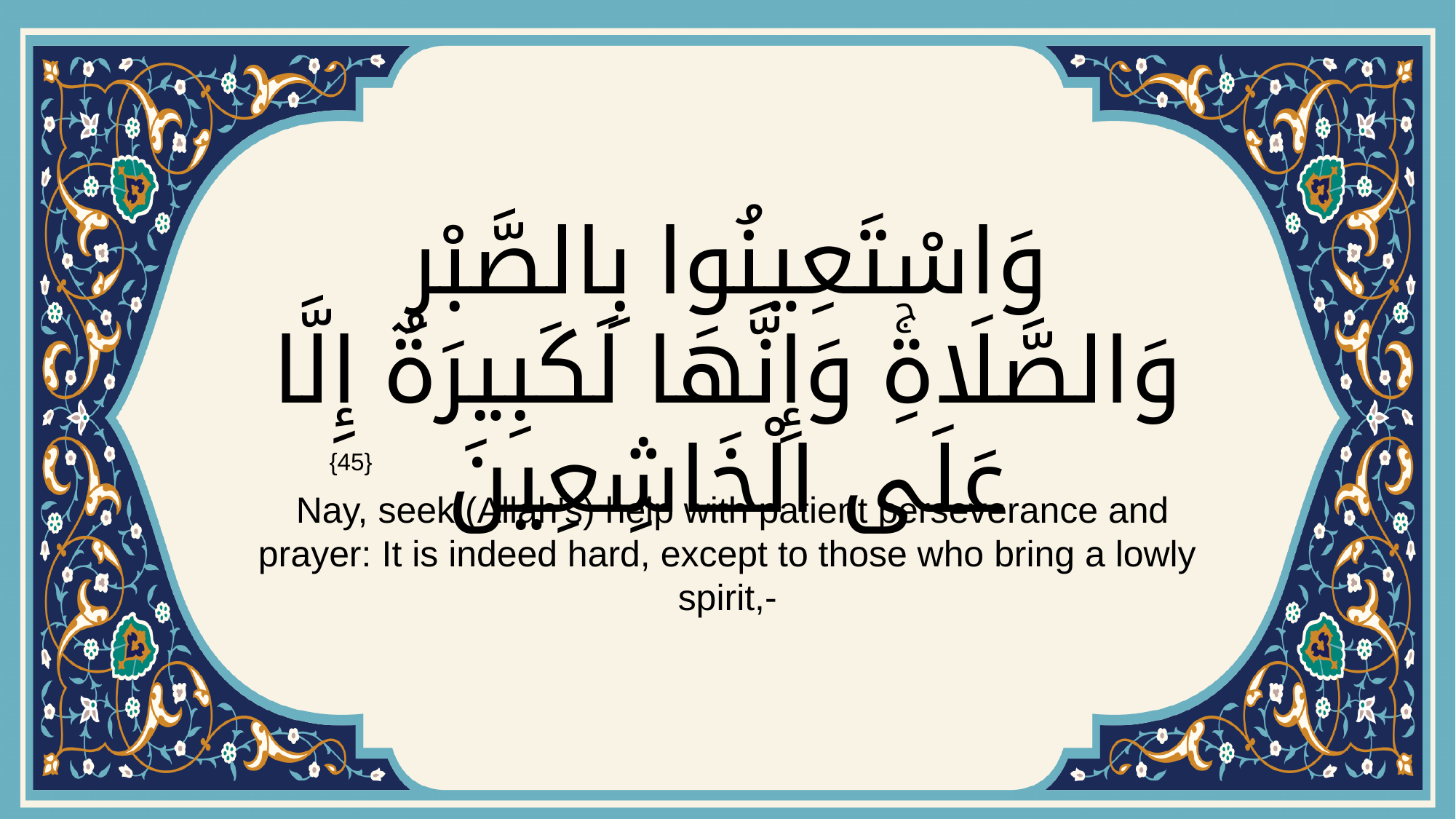

# وَاسْتَعِينُوا بِالصَّبْرِ وَالصَّلَاةِۚ وَإِنَّهَا لَكَبِيرَةٌ إِلَّا عَلَى الْخَاشِعِينَ
{45}
 Nay, seek (Allah's) help with patient perseverance and prayer: It is indeed hard, except to those who bring a lowly spirit,-